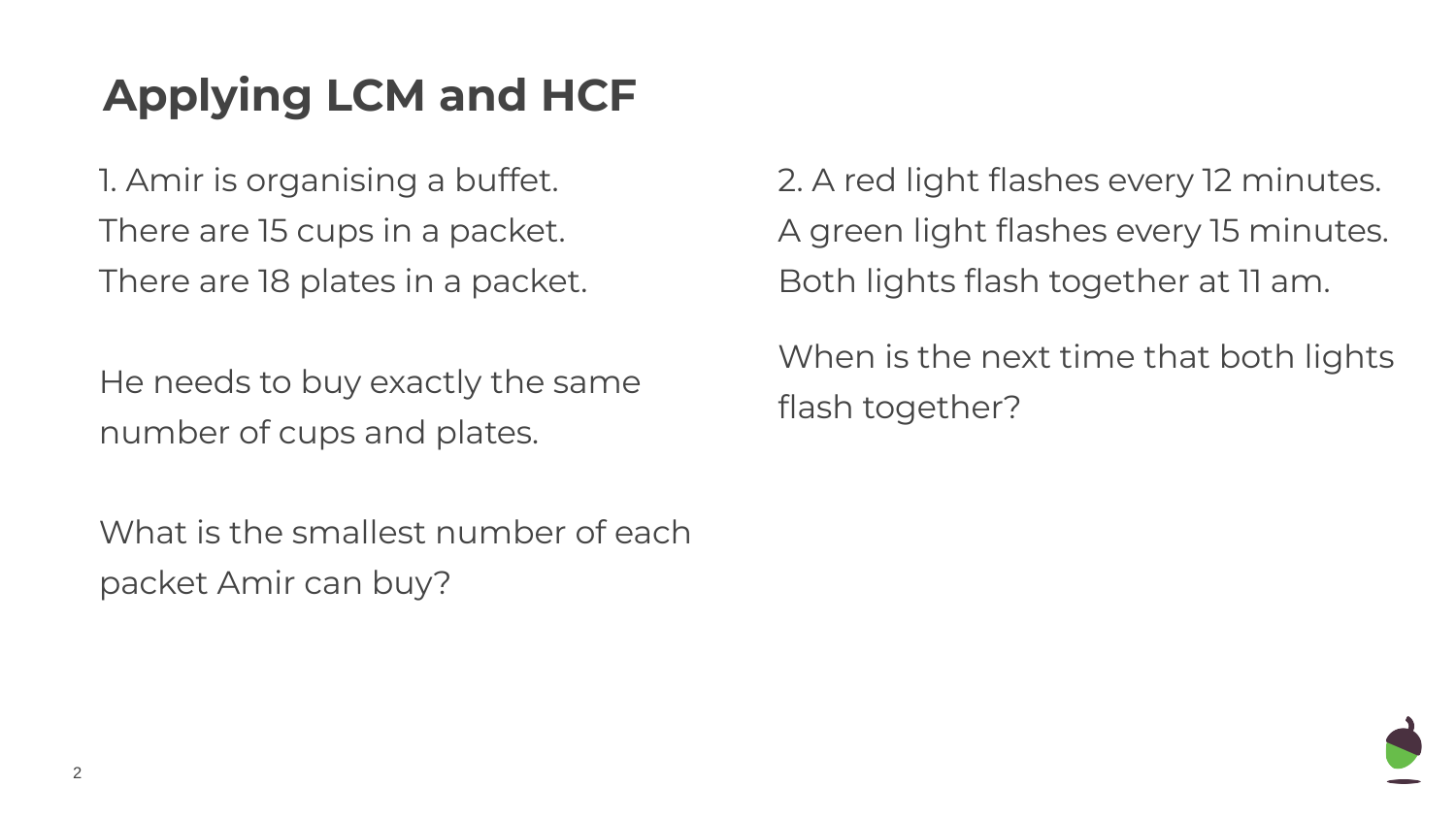

# Applying LCM and HCF
1. Amir is organising a buffet.
There are 15 cups in a packet.
There are 18 plates in a packet.

He needs to buy exactly the same number of cups and plates.

What is the smallest number of each packet Amir can buy?

2. A red light flashes every 12 minutes.
A green light flashes every 15 minutes.
Both lights flash together at 11 am.

When is the next time that both lights flash together?

2